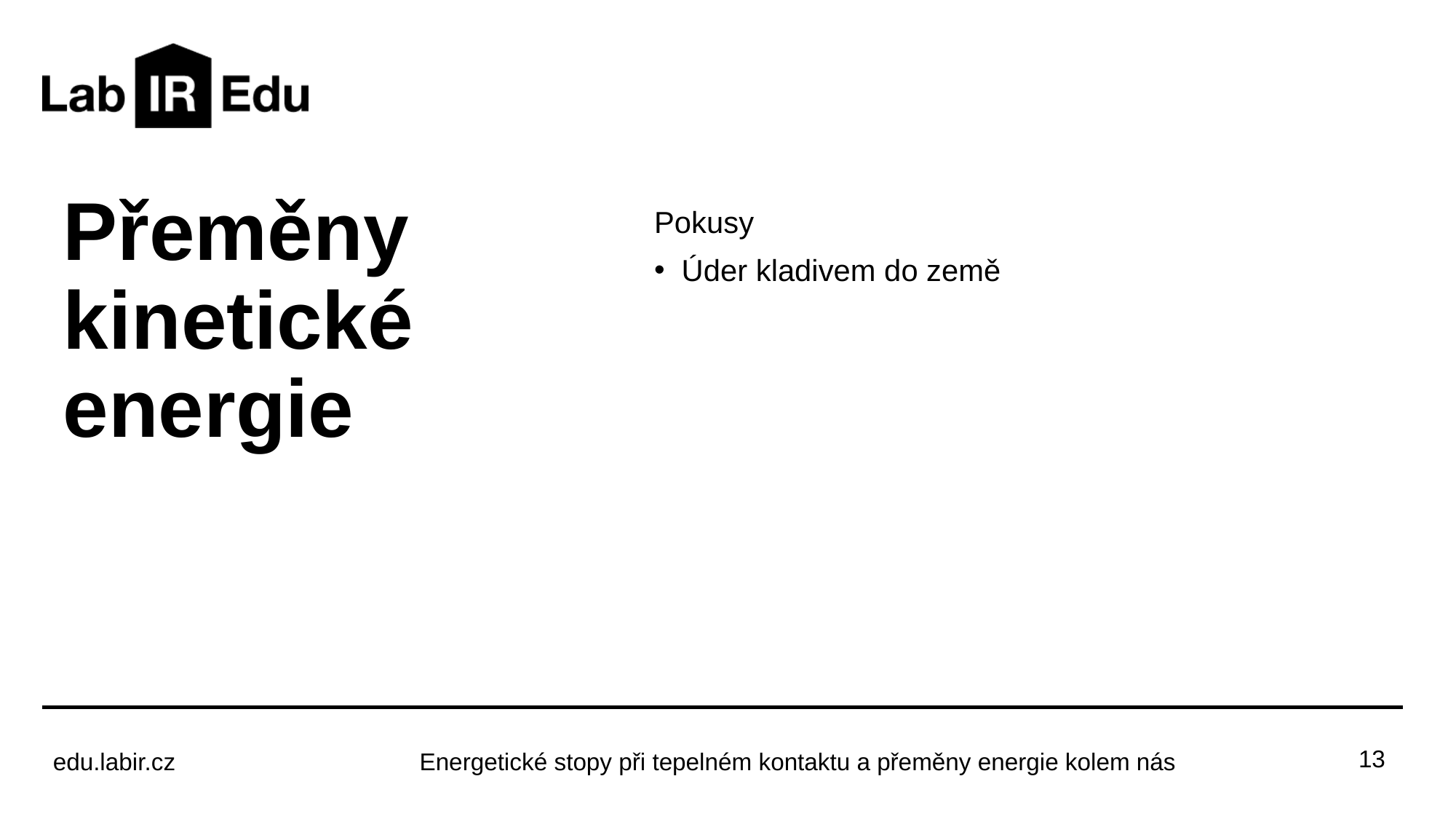

# Přeměny kinetické energie
Pokusy
Úder kladivem do země
13
Energetické stopy při tepelném kontaktu a přeměny energie kolem nás